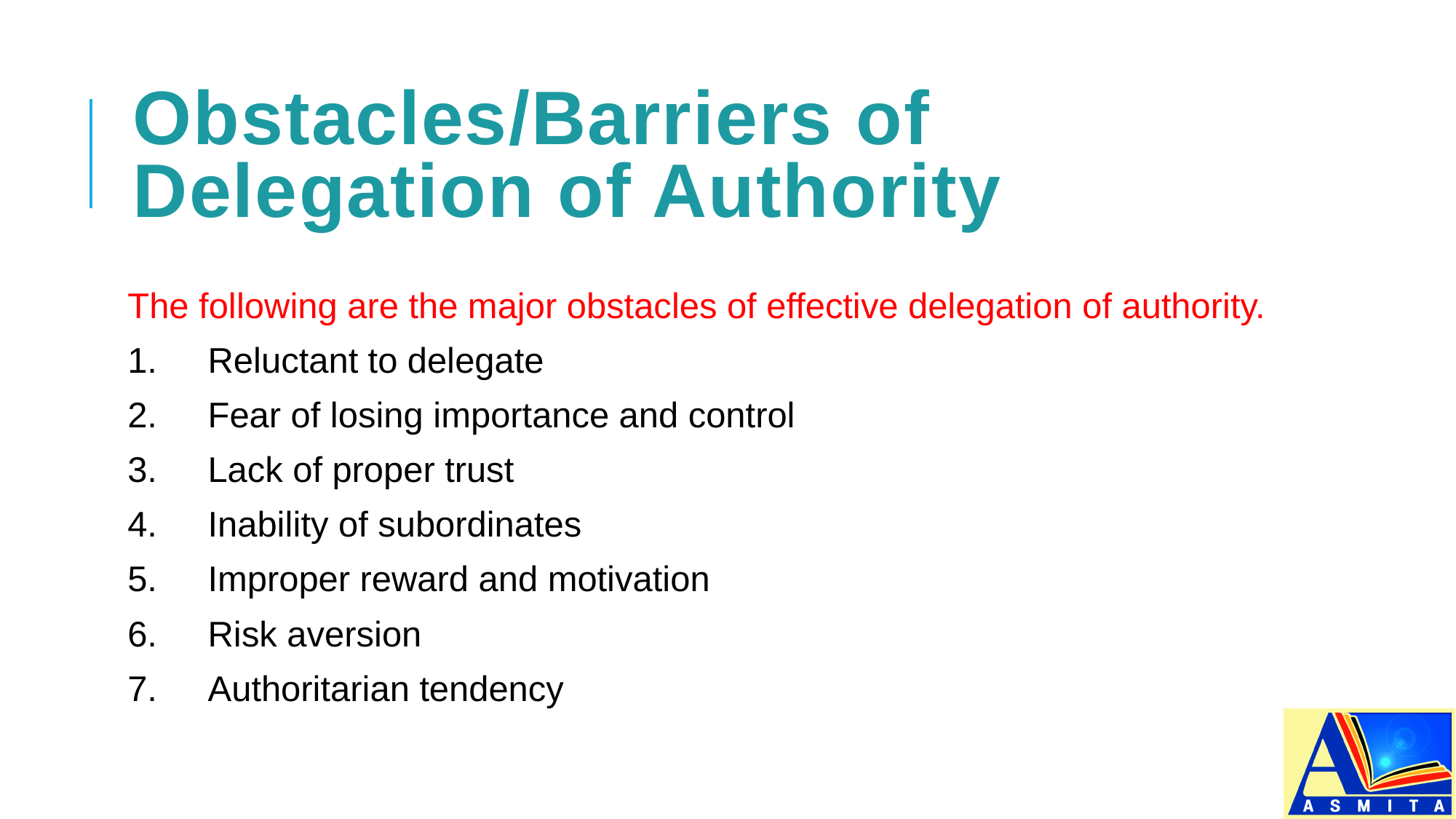

# Obstacles/Barriers of Delegation of Authority
The following are the major obstacles of effective delegation of authority.
1.	Reluctant to delegate
2.	Fear of losing importance and control
3.	Lack of proper trust
4.	Inability of subordinates
5.	Improper reward and motivation
6.	Risk aversion
7.	Authoritarian tendency